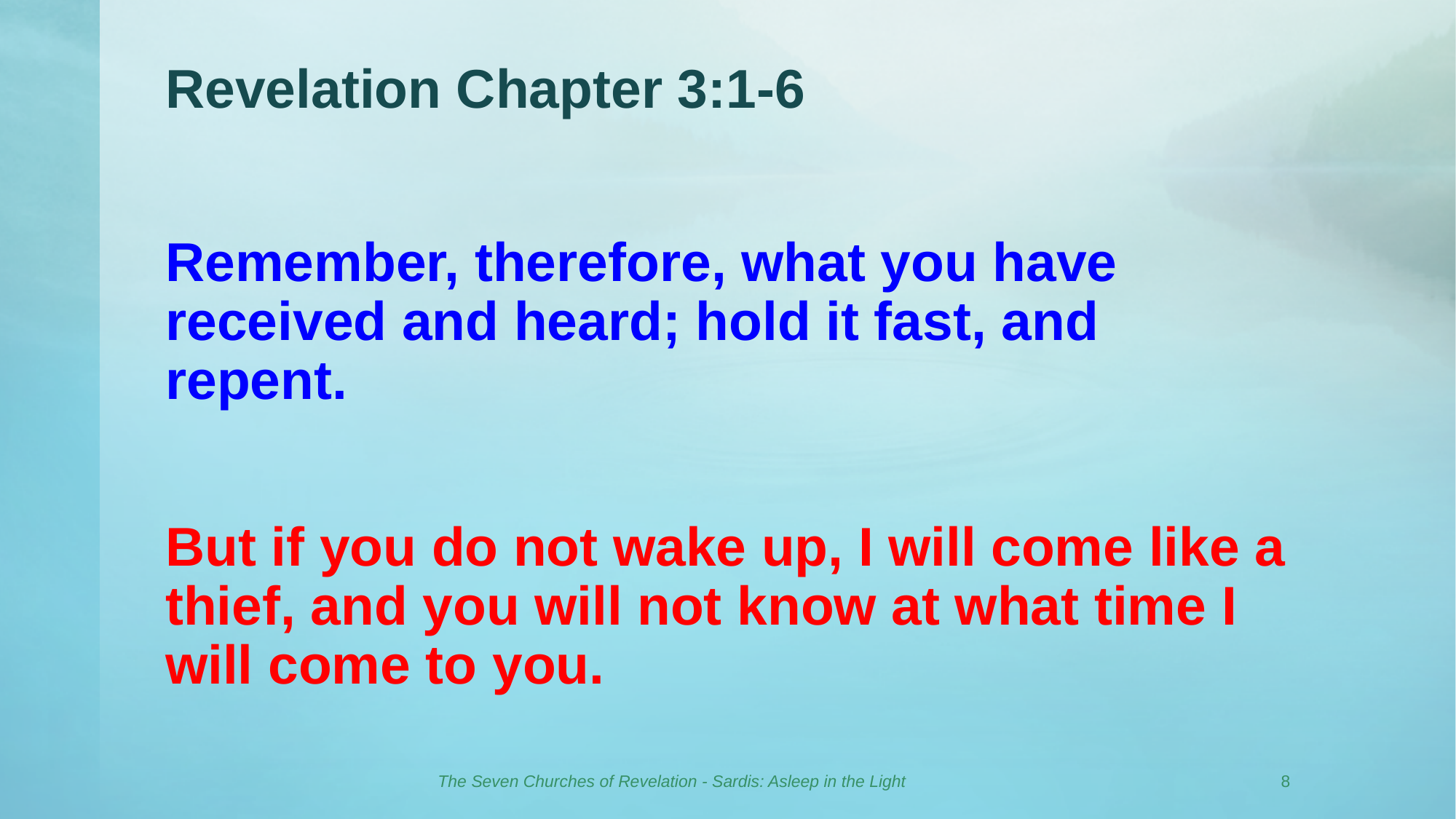

# Revelation Chapter 3:1-6
Remember, therefore, what you have received and heard; hold it fast, and repent.

But if you do not wake up, I will come like a thief, and you will not know at what time I will come to you.
The Seven Churches of Revelation - Sardis: Asleep in the Light
8